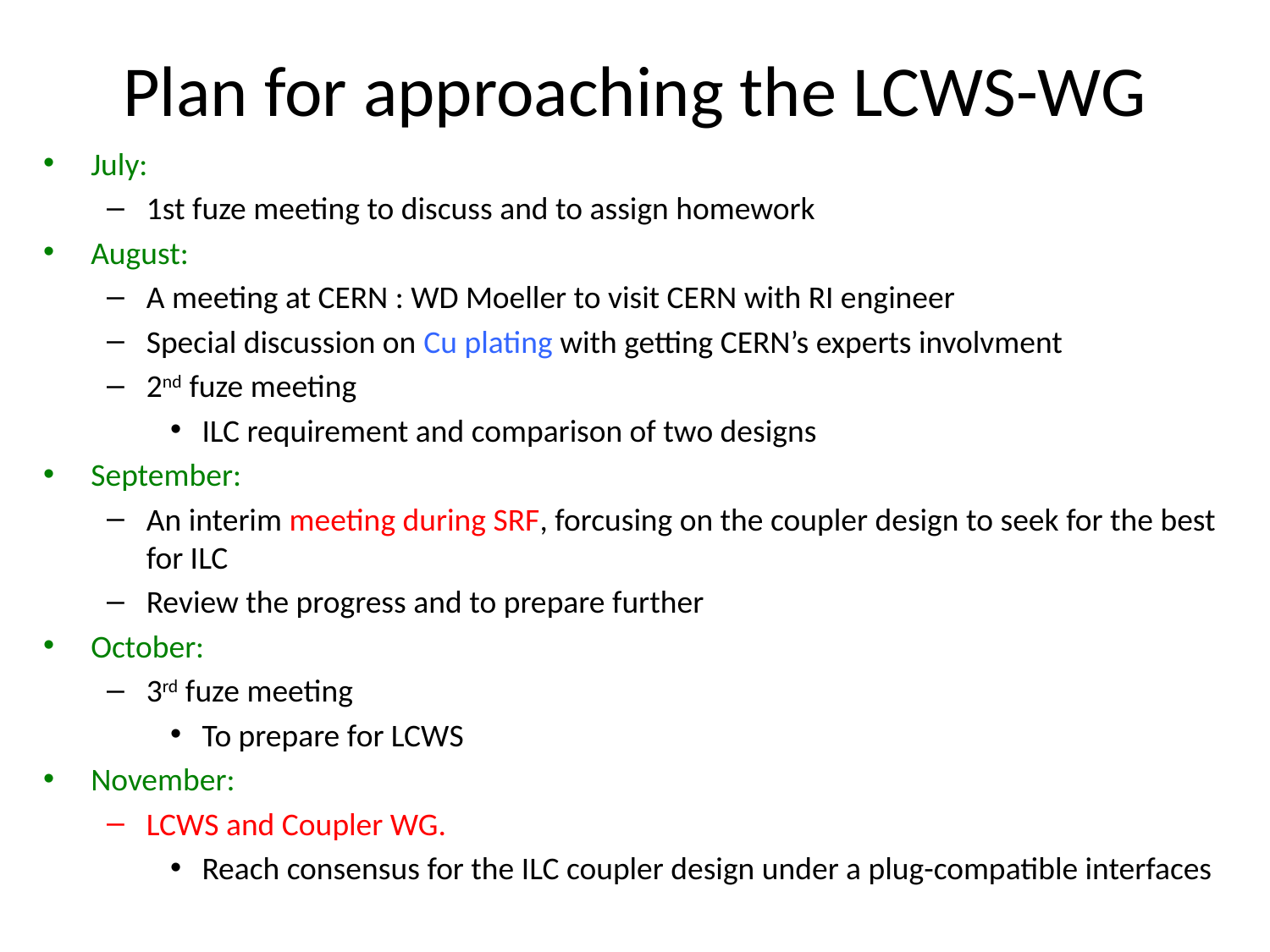

# Plan for approaching the LCWS-WG
July:
1st fuze meeting to discuss and to assign homework
August:
A meeting at CERN : WD Moeller to visit CERN with RI engineer
Special discussion on Cu plating with getting CERN’s experts involvment
2nd fuze meeting
ILC requirement and comparison of two designs
September:
An interim meeting during SRF, forcusing on the coupler design to seek for the best for ILC
Review the progress and to prepare further
October:
3rd fuze meeting
To prepare for LCWS
November:
LCWS and Coupler WG.
Reach consensus for the ILC coupler design under a plug-compatible interfaces